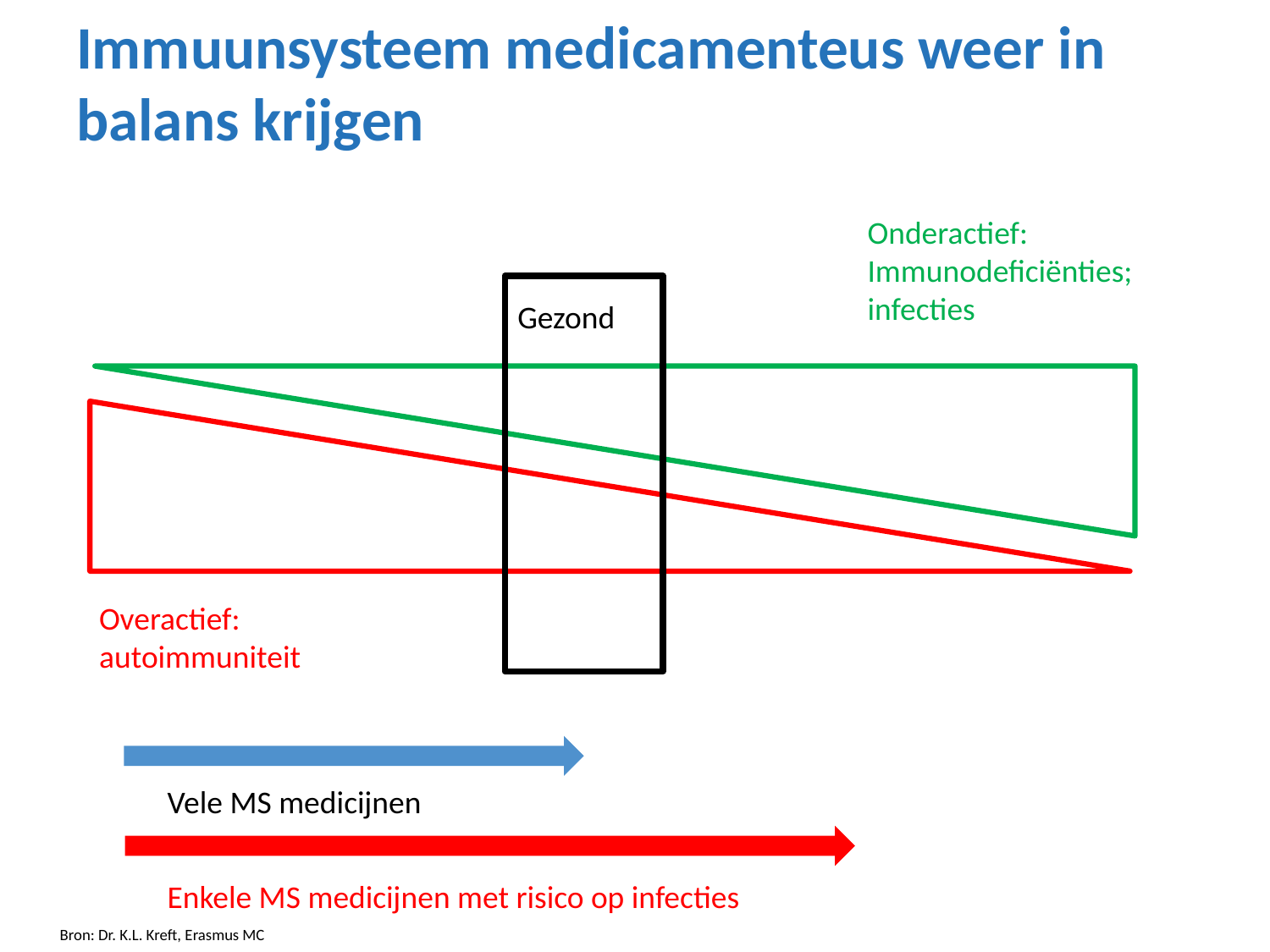

# Immuunsysteem medicamenteus weer in balans krijgen
Onderactief:
Immunodeficiënties;
infecties

Gezond

Overactief:
autoimmuniteit

Vele MS medicijnen

Enkele MS medicijnen met risico op infecties
Bron: Dr. K.L. Kreft, Erasmus MC